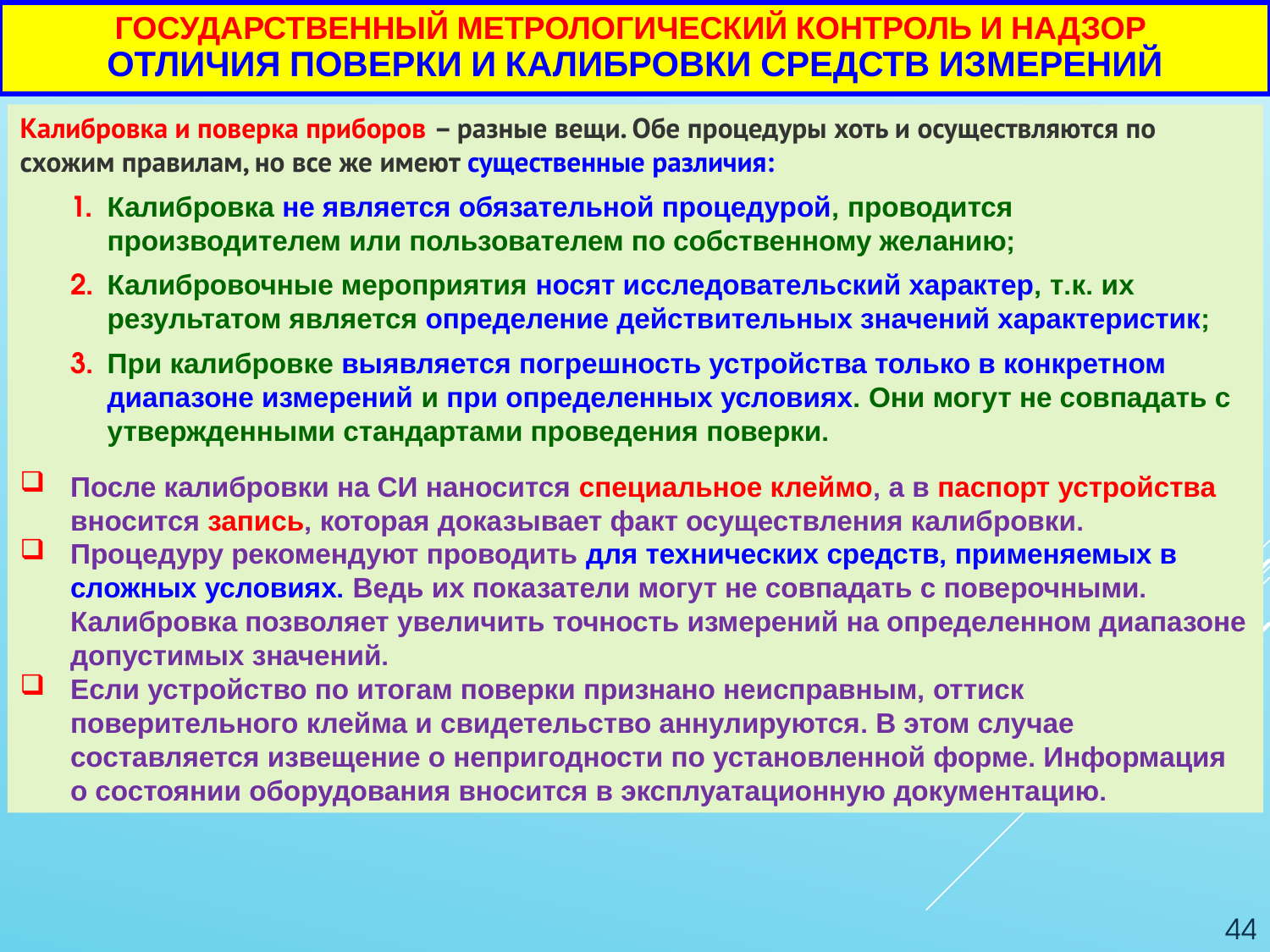

# Государственный метрологический контроль и надзор отличия ПОВЕРКи и калибровки СРЕДСТВ ИЗМЕРЕНИЙ
Калибровка и поверка приборов – разные вещи. Обе процедуры хоть и осуществляются по схожим правилам, но все же имеют существенные различия:
Калибровка не является обязательной процедурой, проводится производителем или пользователем по собственному желанию;
Калибровочные мероприятия носят исследовательский характер, т.к. их результатом является определение действительных значений характеристик;
При калибровке выявляется погрешность устройства только в конкретном диапазоне измерений и при определенных условиях. Они могут не совпадать с утвержденными стандартами проведения поверки.

После калибровки на СИ наносится специальное клеймо, а в паспорт устройства вносится запись, которая доказывает факт осуществления калибровки.
Процедуру рекомендуют проводить для технических средств, применяемых в сложных условиях. Ведь их показатели могут не совпадать с поверочными. Калибровка позволяет увеличить точность измерений на определенном диапазоне допустимых значений.
Если устройство по итогам поверки признано неисправным, оттиск поверительного клейма и свидетельство аннулируются. В этом случае составляется извещение о непригодности по установленной форме. Информация о состоянии оборудования вносится в эксплуатационную документацию.
44